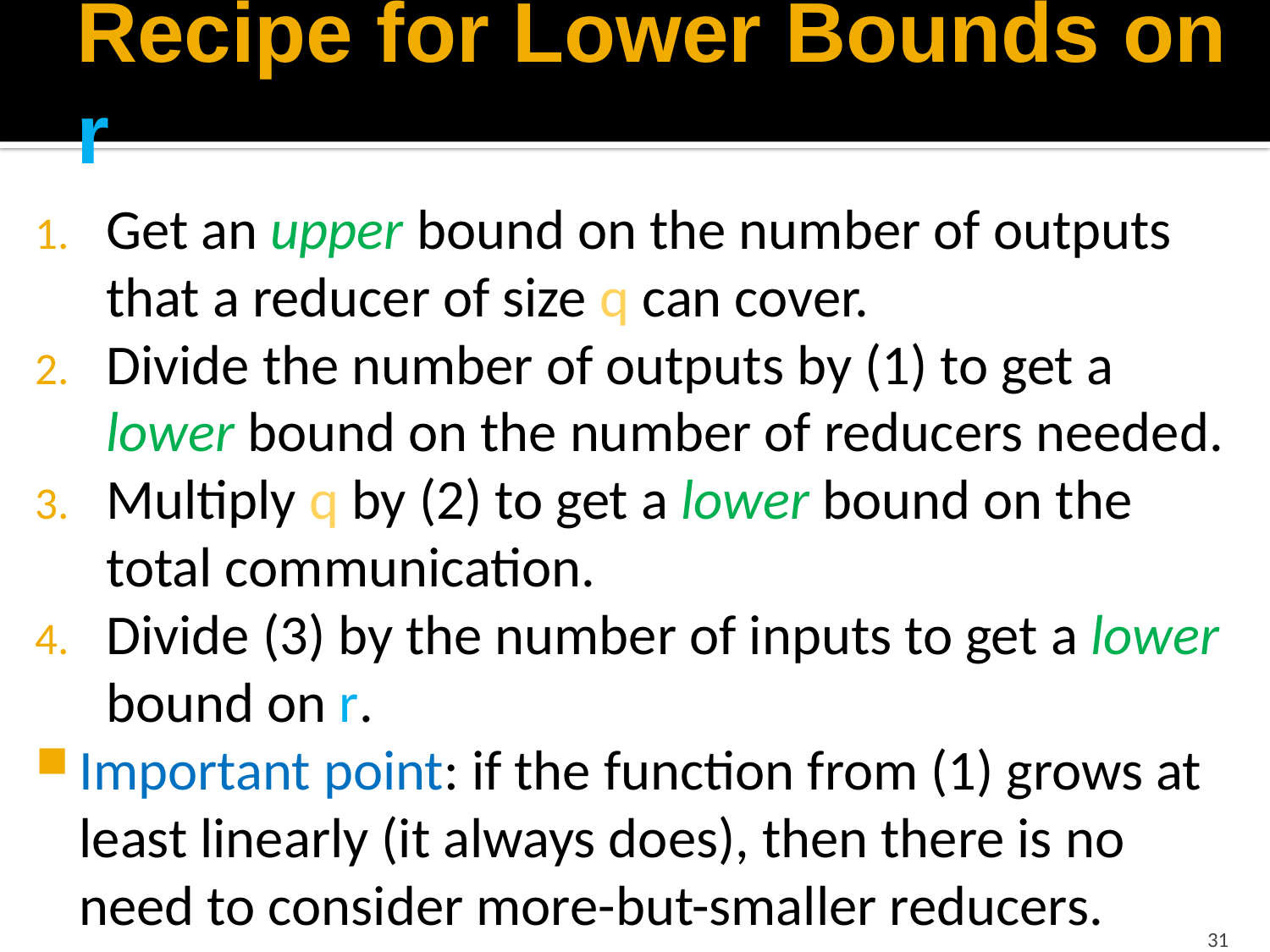

# Recipe for Lower Bounds on r
Get an upper bound on the number of outputs that a reducer of size q can cover.
Divide the number of outputs by (1) to get a lower bound on the number of reducers needed.
Multiply q by (2) to get a lower bound on the total communication.
Divide (3) by the number of inputs to get a lower bound on r.
Important point: if the function from (1) grows at least linearly (it always does), then there is no need to consider more-but-smaller reducers.
31